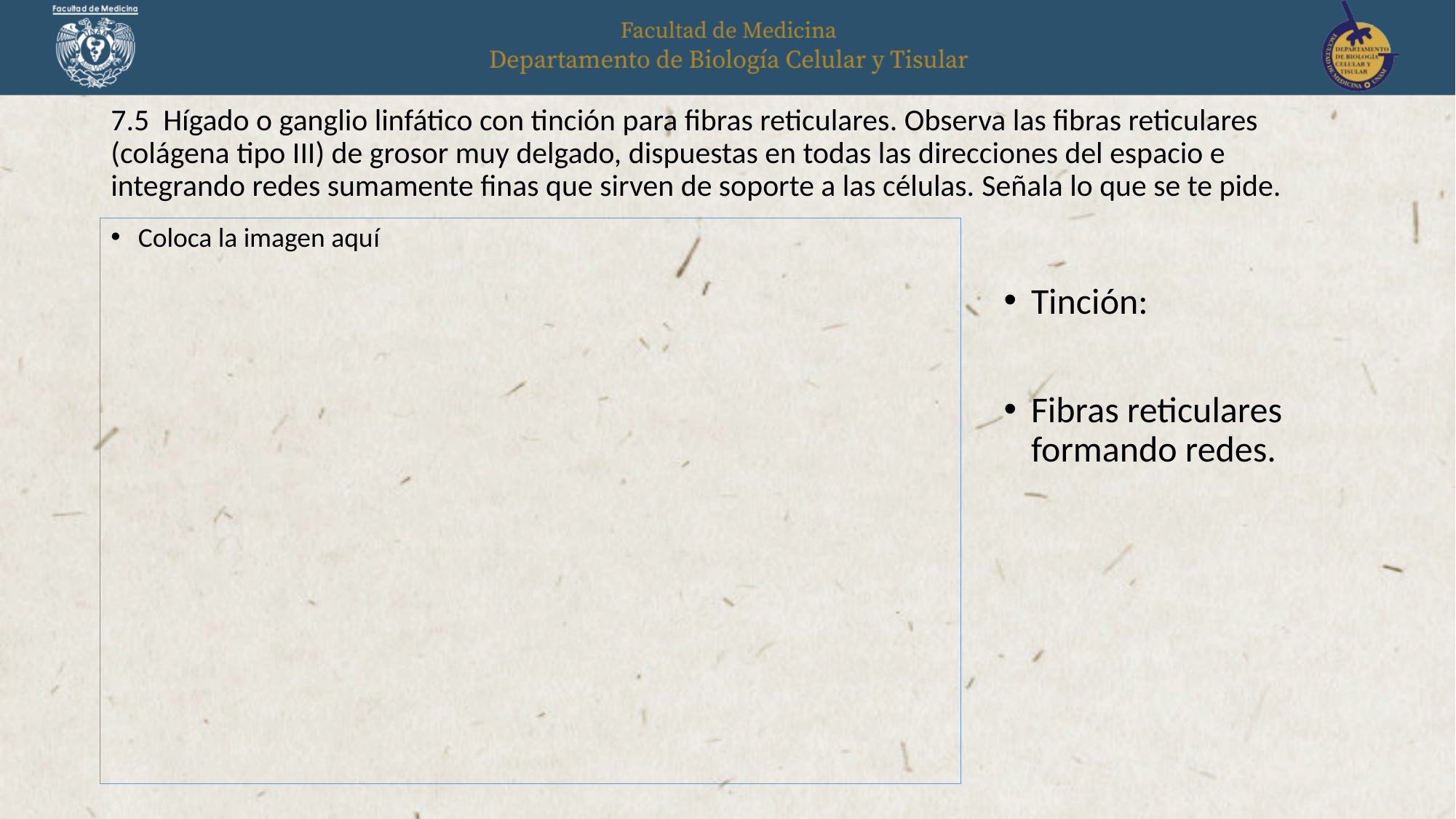

# 7.5  Hígado o ganglio linfático con tinción para fibras reticulares. Observa las fibras reticulares (colágena tipo III) de grosor muy delgado, dispuestas en todas las direcciones del espacio e integrando redes sumamente finas que sirven de soporte a las células. Señala lo que se te pide.
Coloca la imagen aquí

Tinción:

Fibras reticulares formando redes.